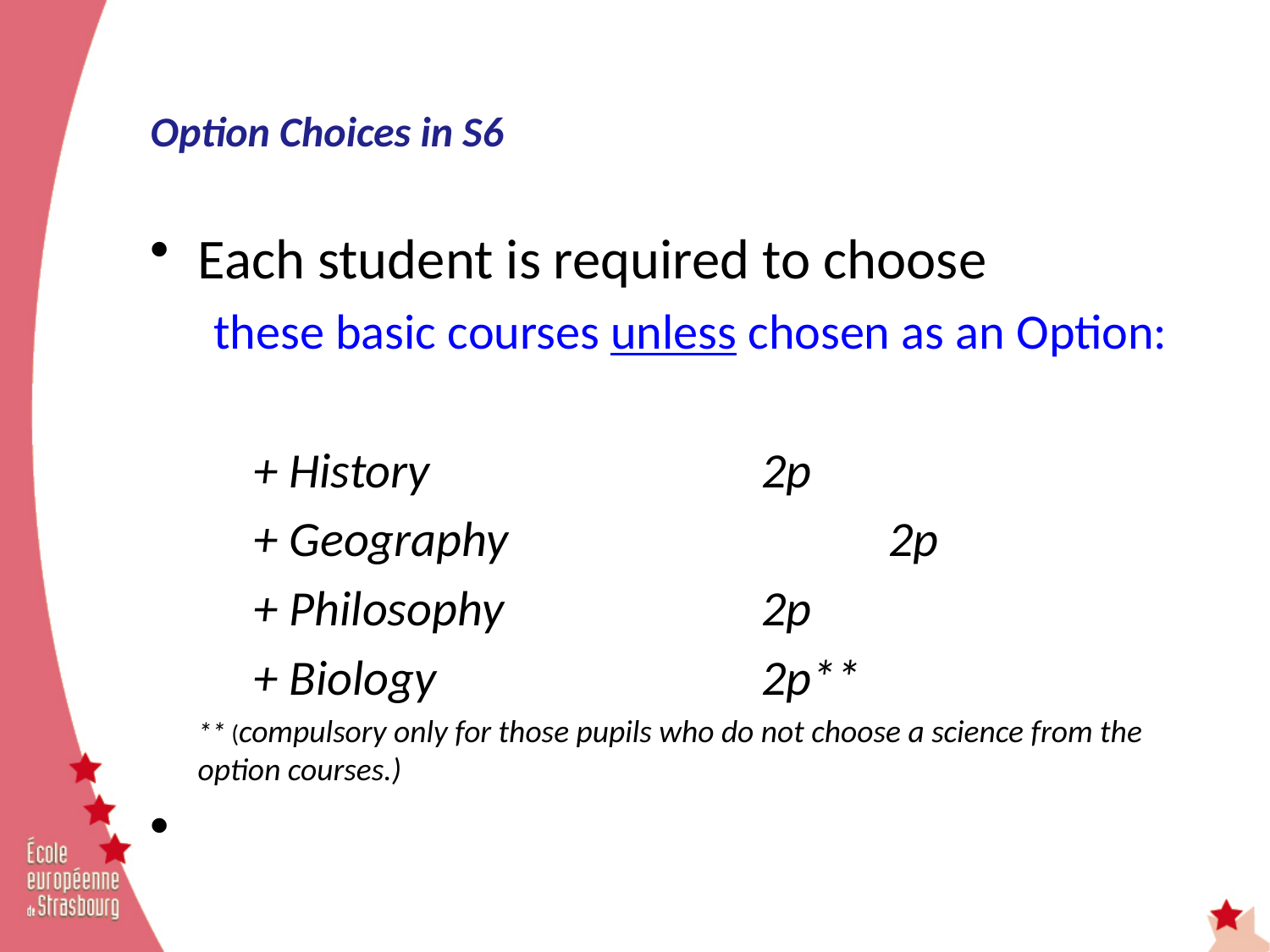

# Option Choices in S6
Each student is required to choose
these basic courses unless chosen as an Option:

	+ History			2p
	+ Geography			2p
	+ Philosophy			2p
	+ Biology			2p**
	** (compulsory only for those pupils who do not choose a science from the       option courses.)